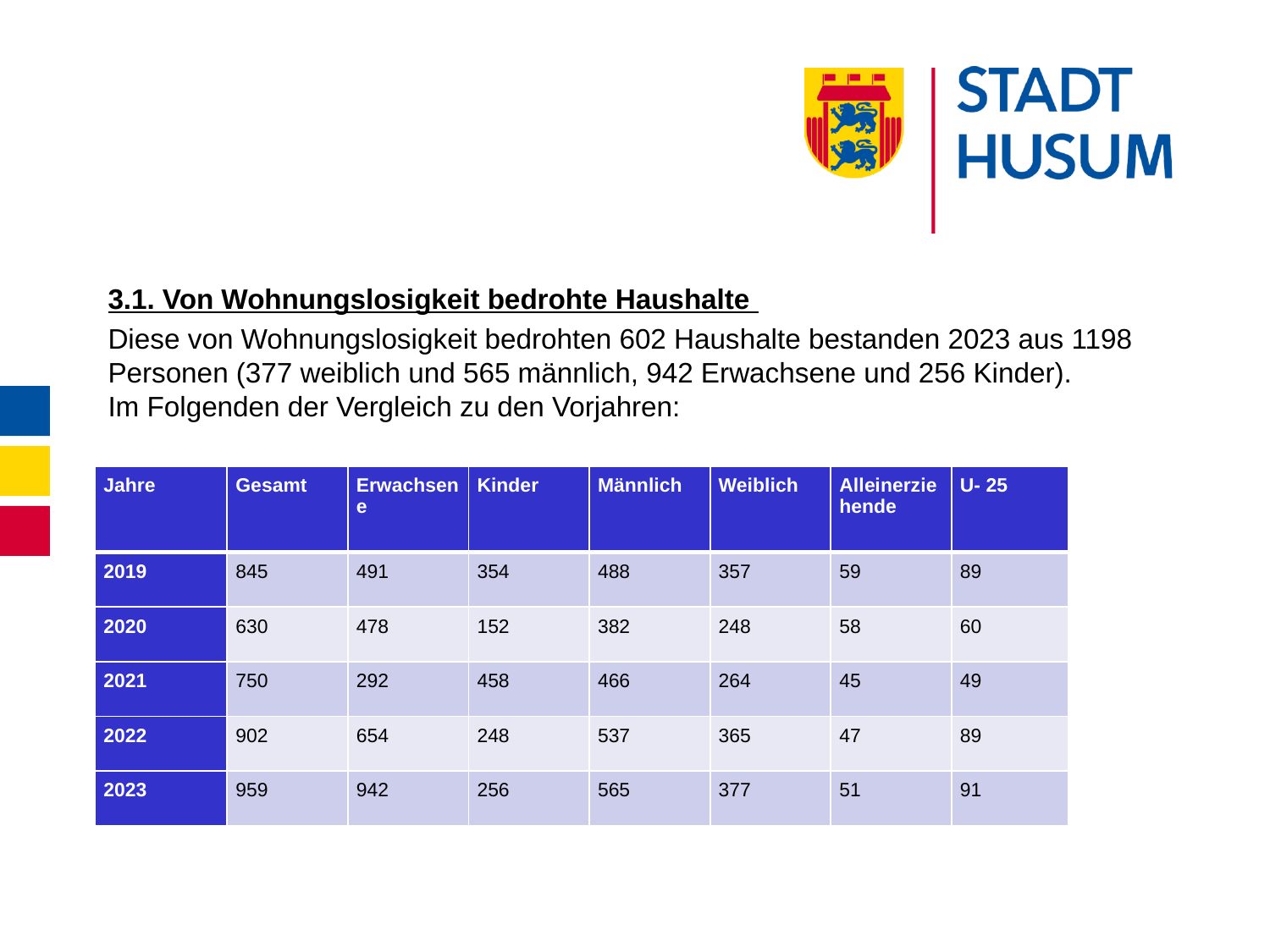

#
3.1. Von Wohnungslosigkeit bedrohte Haushalte
Diese von Wohnungslosigkeit bedrohten 602 Haushalte bestanden 2023 aus 1198 Personen (377 weiblich und 565 männlich, 942 Erwachsene und 256 Kinder).         Im Folgenden der Vergleich zu den Vorjahren:

| Jahre | Gesamt | Erwachsene | Kinder | Männlich | Weiblich | Alleinerziehende | U- 25 |
| --- | --- | --- | --- | --- | --- | --- | --- |
| 2019 | 845 | 491 | 354 | 488 | 357 | 59 | 89 |
| 2020 | 630 | 478 | 152 | 382 | 248 | 58 | 60 |
| 2021 | 750 | 292 | 458 | 466 | 264 | 45 | 49 |
| 2022 | 902 | 654 | 248 | 537 | 365 | 47 | 89 |
| 2023 | 959 | 942 | 256 | 565 | 377 | 51 | 91 |